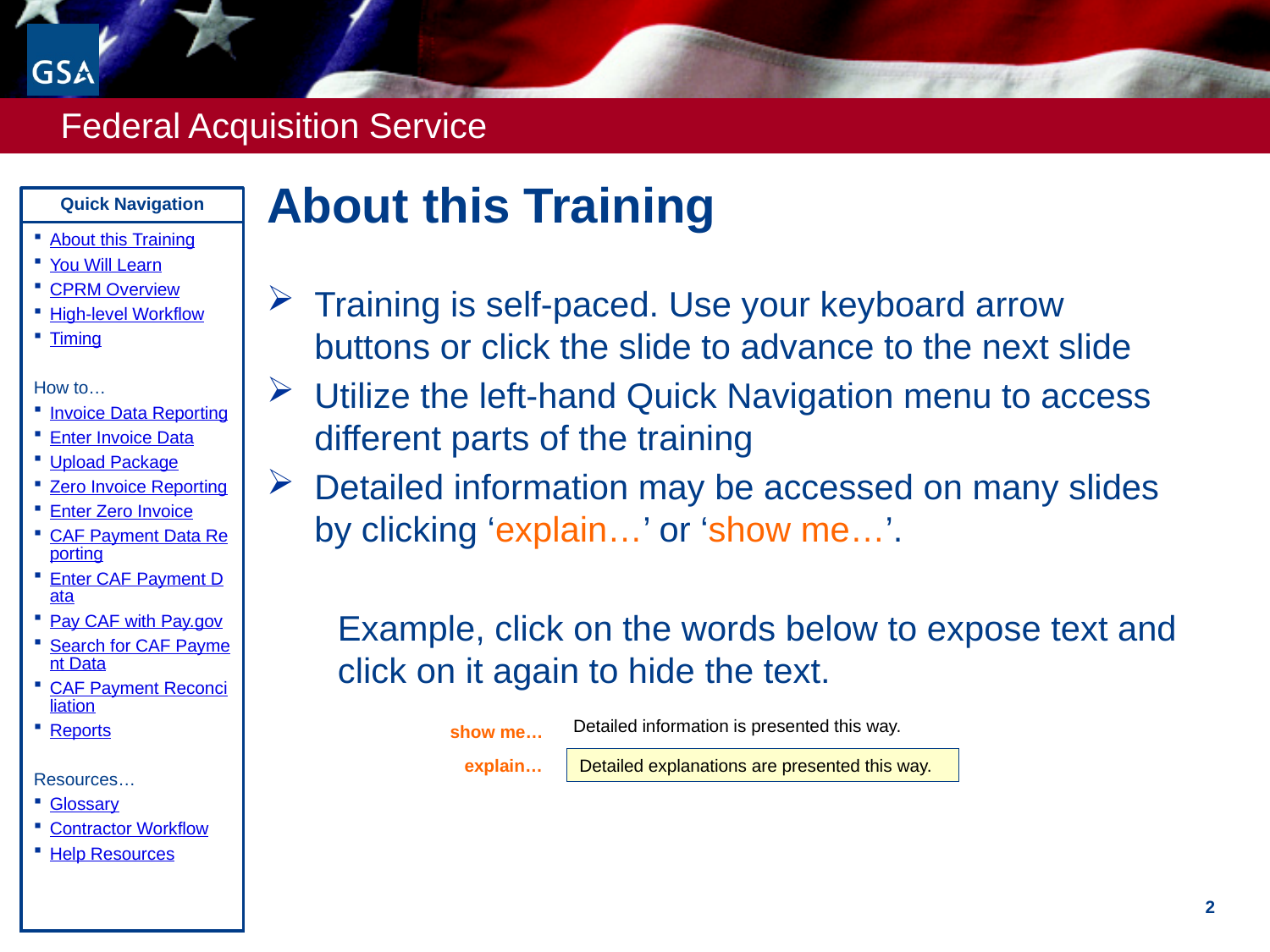

# About this Training
About this Training
You Will Learn
CPRM Overview
High-level Workflow
Timing

How to…
Invoice Data Reporting
Enter Invoice Data
Upload Package
Zero Invoice Reporting
Enter Zero Invoice
CAF Payment Data Reporting
Enter CAF Payment Data
Pay CAF with Pay.gov
Search for CAF Payment Data
CAF Payment Reconciliation
Reports

Resources…
Glossary
Contractor Workflow
Help Resources

Training is self-paced. Use your keyboard arrow buttons or click the slide to advance to the next slide
Utilize the left-hand Quick Navigation menu to access different parts of the training
Detailed information may be accessed on many slides by clicking ‘explain…’ or ‘show me…’.

Example, click on the words below to expose text and click on it again to hide the text.

Detailed information is presented this way.
show me…
explain…
Detailed explanations are presented this way.

2